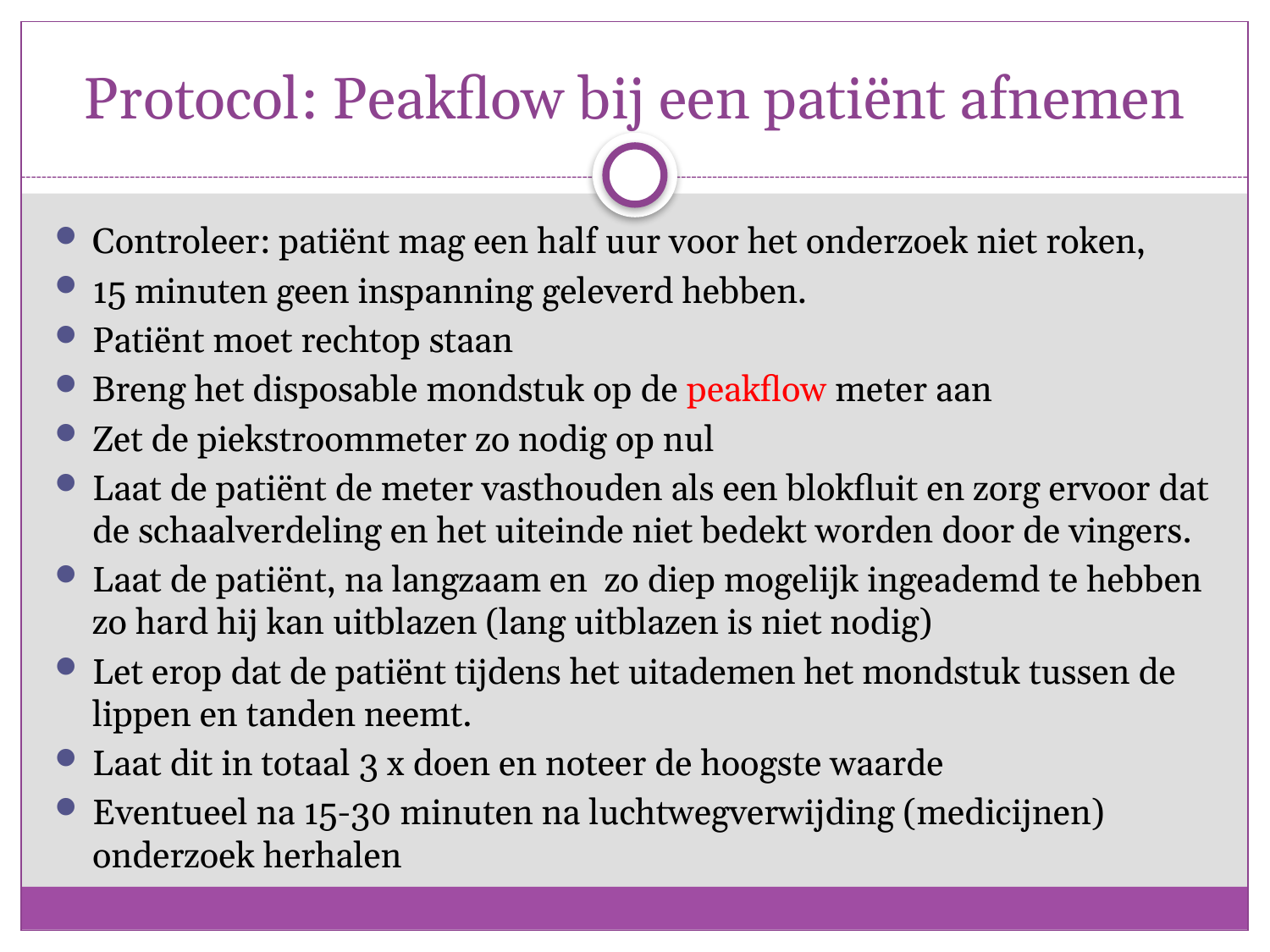

# Protocol: Peakflow bij een patiënt afnemen
Controleer: patiënt mag een half uur voor het onderzoek niet roken,
15 minuten geen inspanning geleverd hebben.
Patiënt moet rechtop staan
Breng het disposable mondstuk op de peakflow meter aan
Zet de piekstroommeter zo nodig op nul
Laat de patiënt de meter vasthouden als een blokfluit en zorg ervoor dat de schaalverdeling en het uiteinde niet bedekt worden door de vingers.
Laat de patiënt, na langzaam en  zo diep mogelijk ingeademd te hebben zo hard hij kan uitblazen (lang uitblazen is niet nodig)
Let erop dat de patiënt tijdens het uitademen het mondstuk tussen de lippen en tanden neemt.
Laat dit in totaal 3 x doen en noteer de hoogste waarde
Eventueel na 15-30 minuten na luchtwegverwijding (medicijnen) onderzoek herhalen